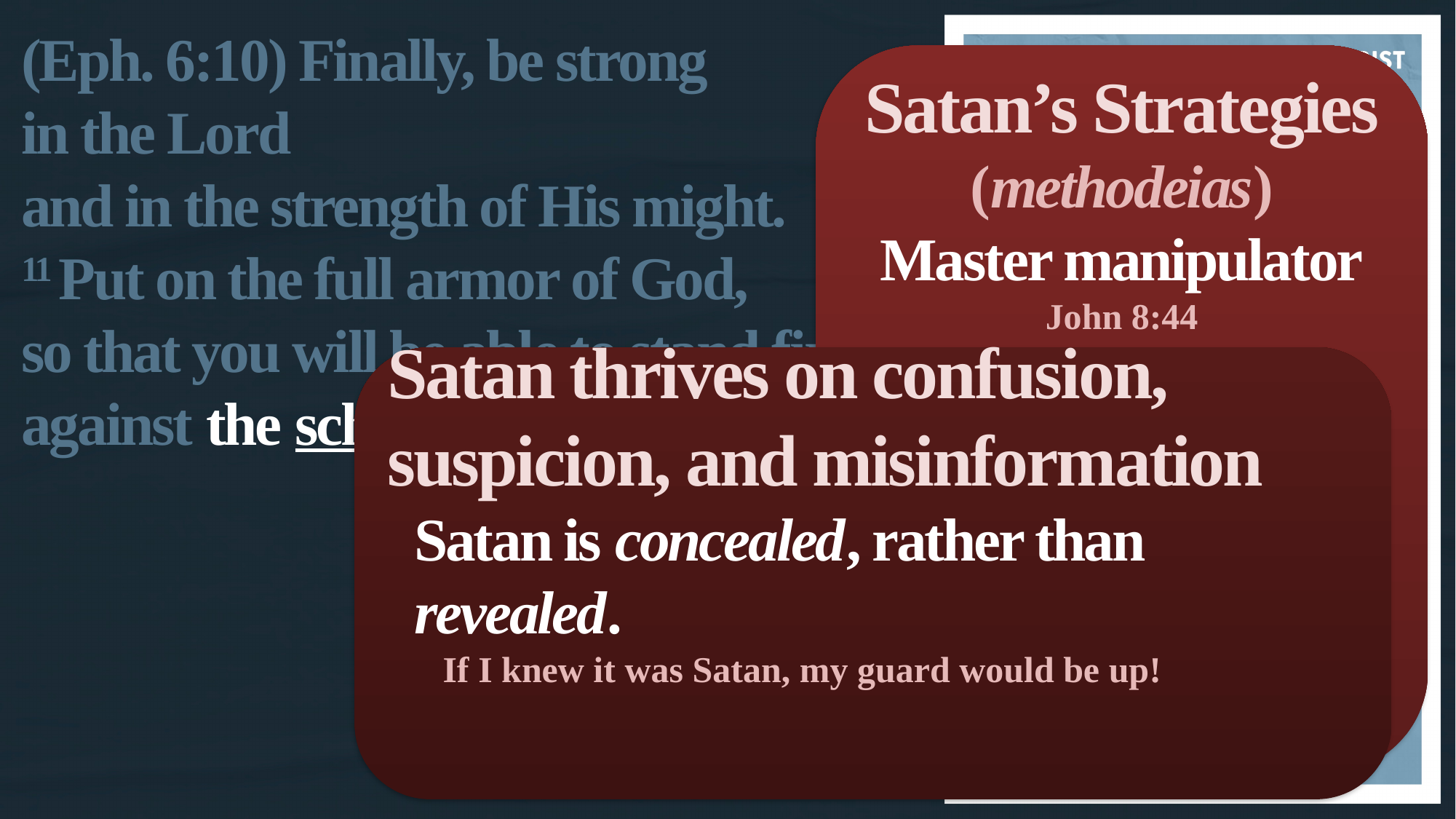

(Eph. 6:10) Finally, be strong
in the Lord
and in the strength of His might.
11 Put on the full armor of God,
so that you will be able to stand firm
against the schemes of the devil.
Satan’s Strategies
(methodeias)
Master manipulator
John 8:44

Satan thrives on confusion, suspicion, and misinformation
Satan is concealed, rather than revealed.
If I knew it was Satan, my guard would be up!